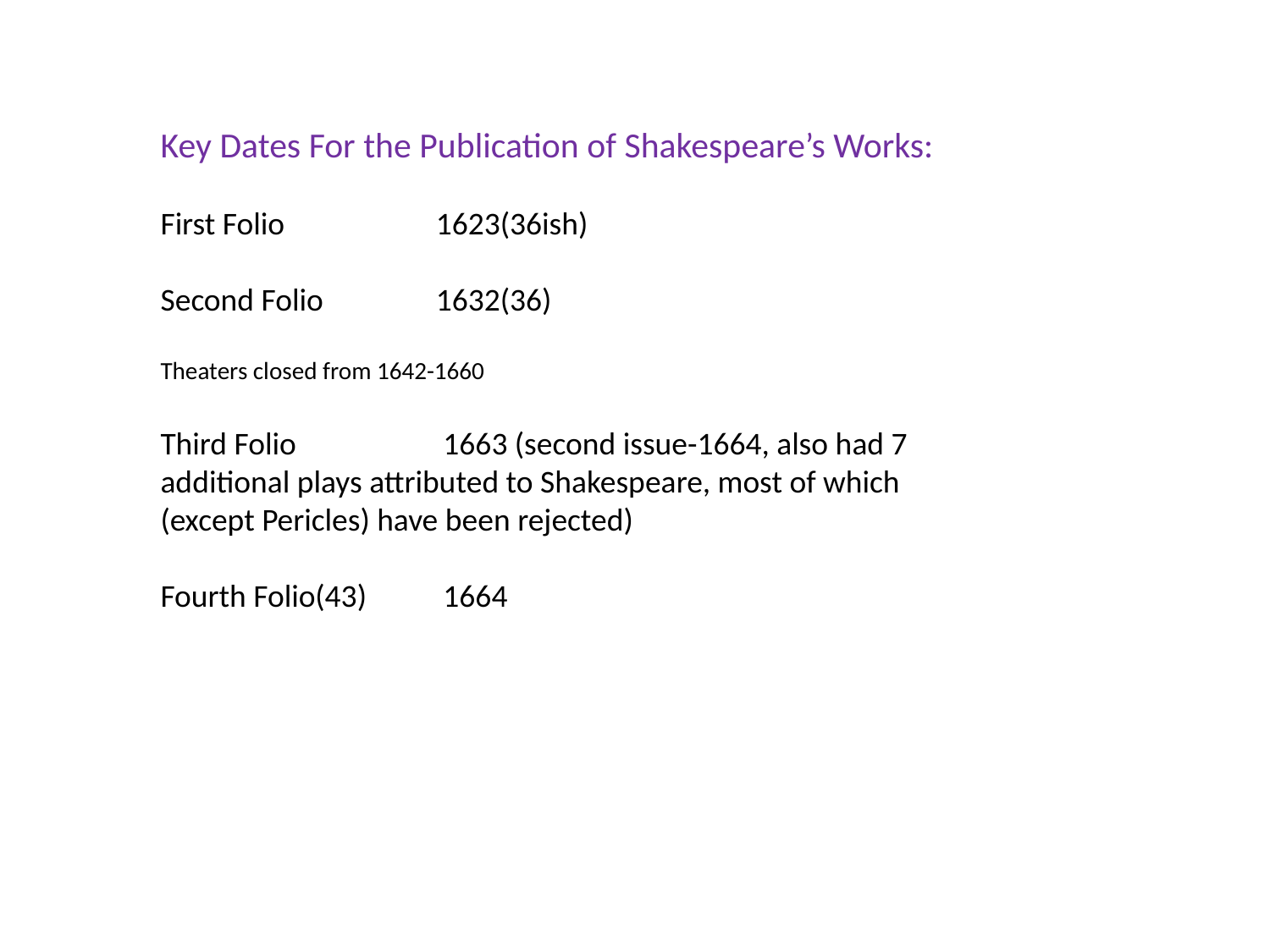

Key Dates For the Publication of Shakespeare’s Works:

First Folio 	   1623(36ish)

Second Folio 	   1632(36)

Theaters closed from 1642-1660

Third Folio 	    1663 (second issue-1664, also had 7 additional plays attributed to Shakespeare, most of which (except Pericles) have been rejected)

Fourth Folio(43)	    1664